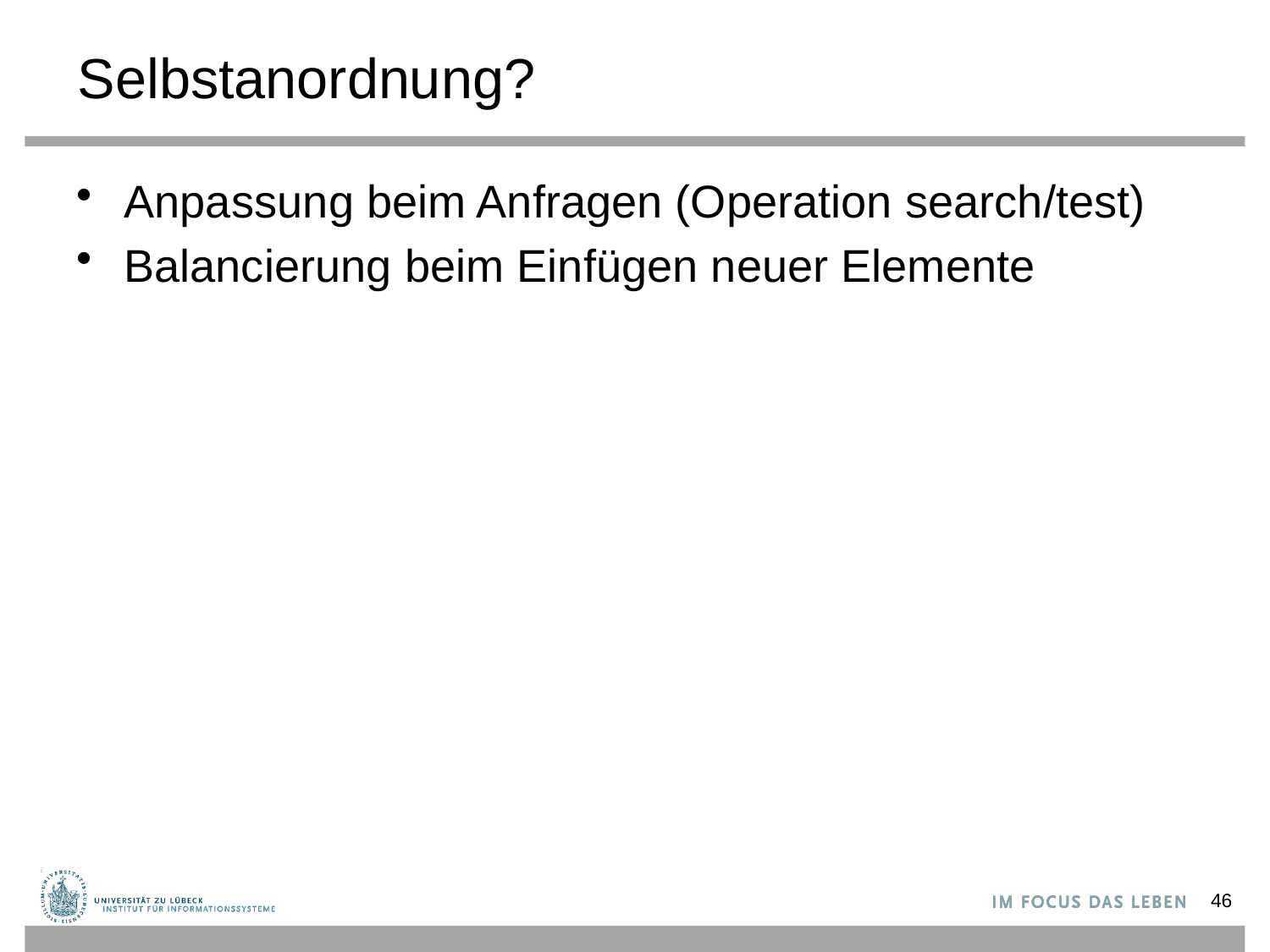

# Selbstanordnung?
Anpassung beim Anfragen (Operation search/test)
Balancierung beim Einfügen neuer Elemente
46